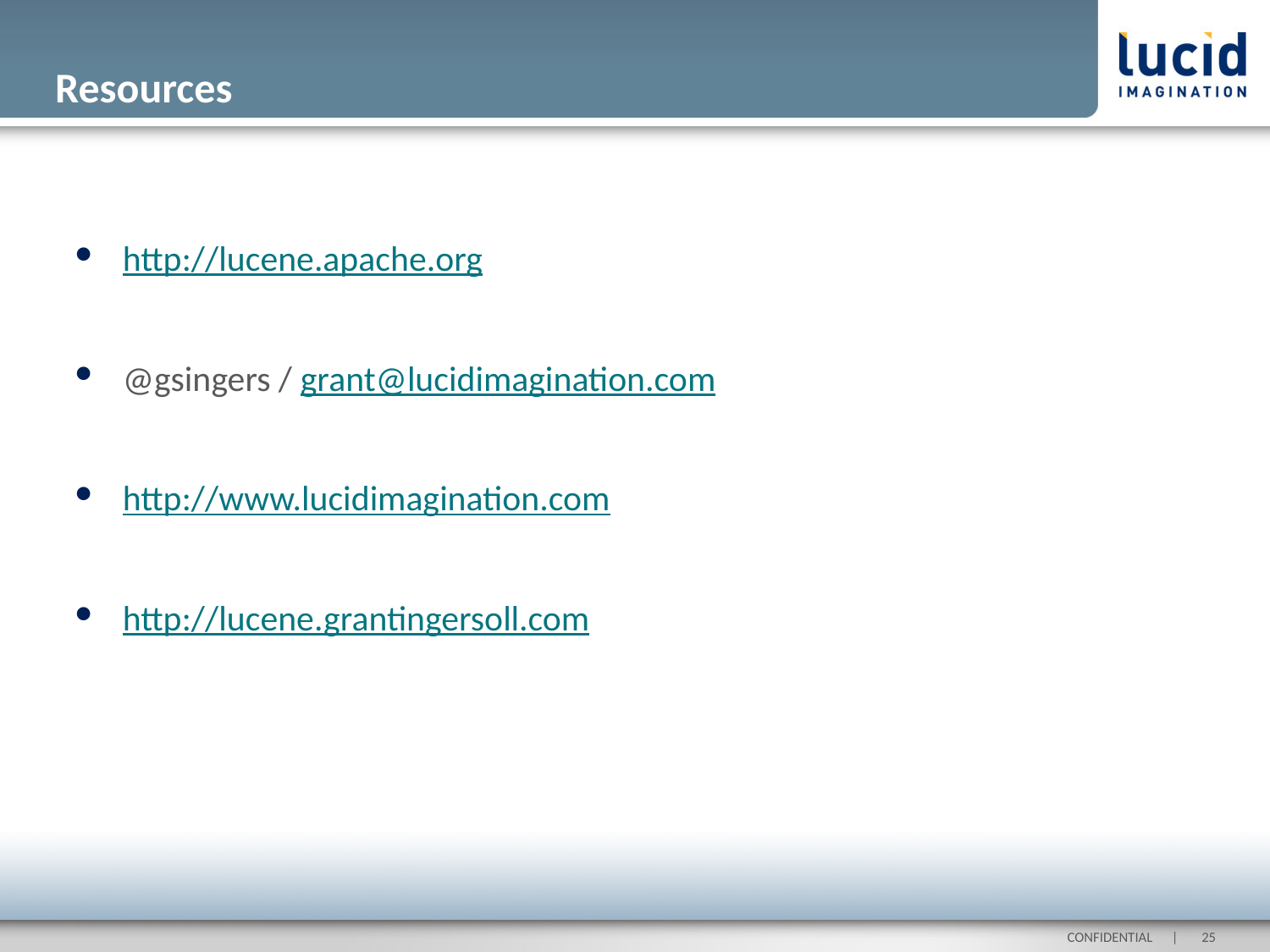

# Resources
http://lucene.apache.org

@gsingers / grant@lucidimagination.com

http://www.lucidimagination.com

http://lucene.grantingersoll.com